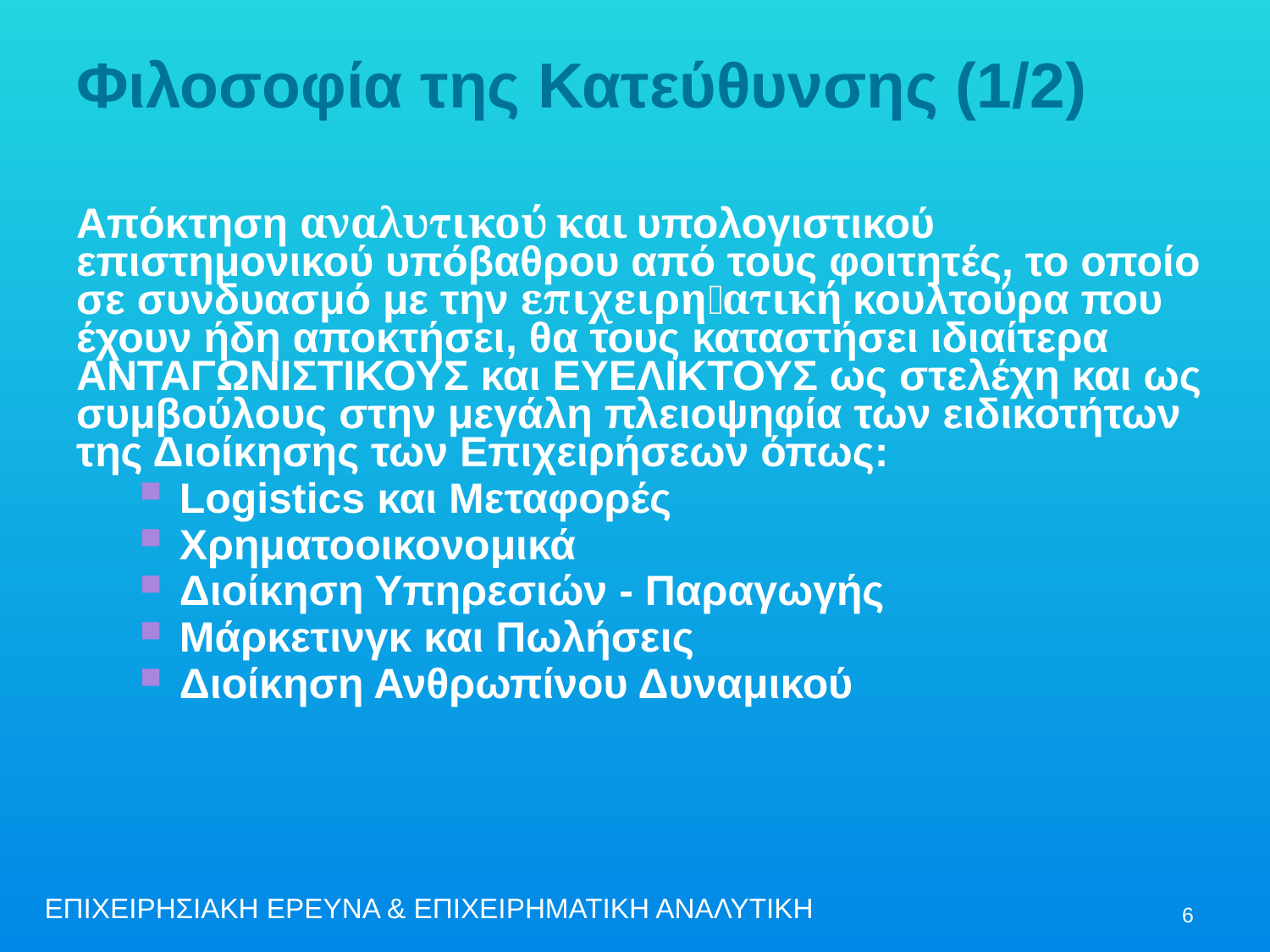

# Φιλοσοφία της Κατεύθυνσης (1/2)
Απόκτηση αναλυτικού και υπολογιστικού επιστημονικού υπόβαθρου από τους φοιτητές, το οποίο σε συνδυασμό με την επιχειρηματική κουλτούρα που έχουν ήδη αποκτήσει, θα τους καταστήσει ιδιαίτερα ΑΝΤΑΓΩΝΙΣΤΙΚΟΥΣ και ΕΥΕΛΙΚΤΟΥΣ ως στελέχη και ως συμβούλους στην μεγάλη πλειοψηφία των ειδικοτήτων της Διοίκησης των Επιχειρήσεων όπως:
Logistics και Μεταφορές
Χρηματοοικονομικά
Διοίκηση Υπηρεσιών - Παραγωγής
Μάρκετινγκ και Πωλήσεις
Διοίκηση Ανθρωπίνου Δυναμικού
6
ΕΠΙΧΕΙΡΗΣΙΑΚΗ ΕΡΕΥΝΑ & ΕΠΙΧΕΙΡΗΜΑΤΙΚΗ ΑΝΑΛΥΤΙΚΗ